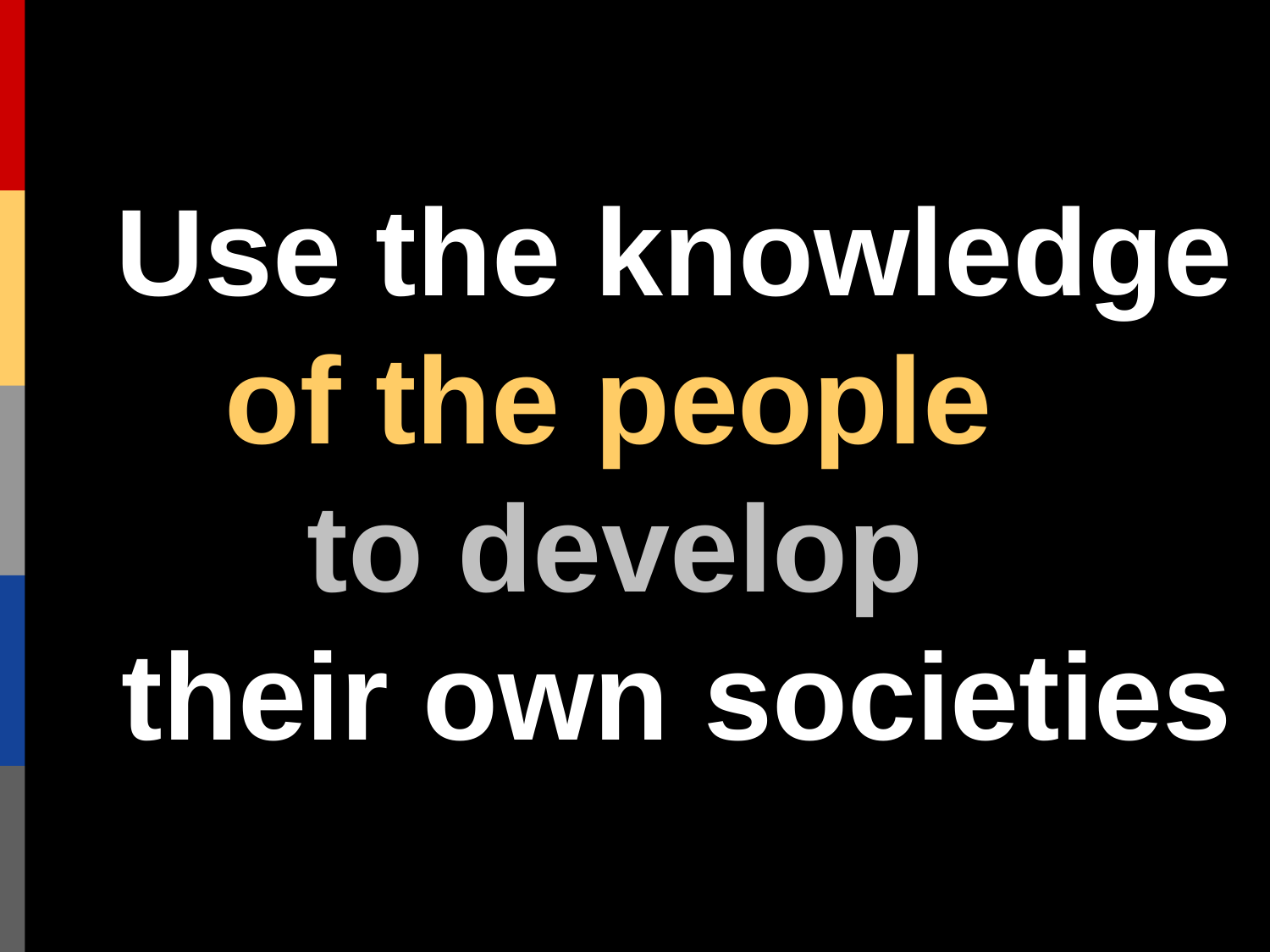

Use the knowledge of the people        to develop          their own societies